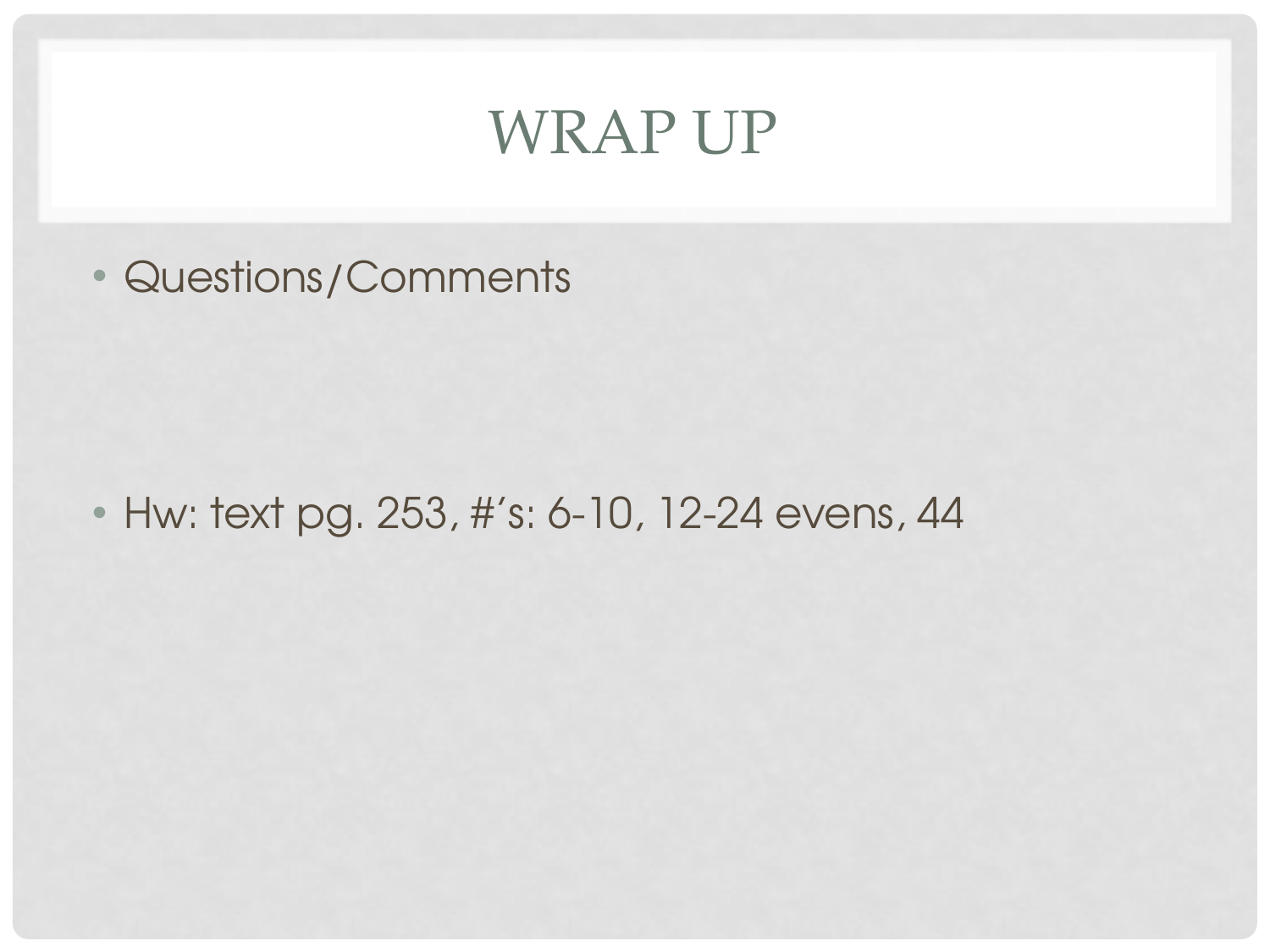

# Wrap up
Questions/Comments

Hw: text pg. 253, #’s: 6-10, 12-24 evens, 44